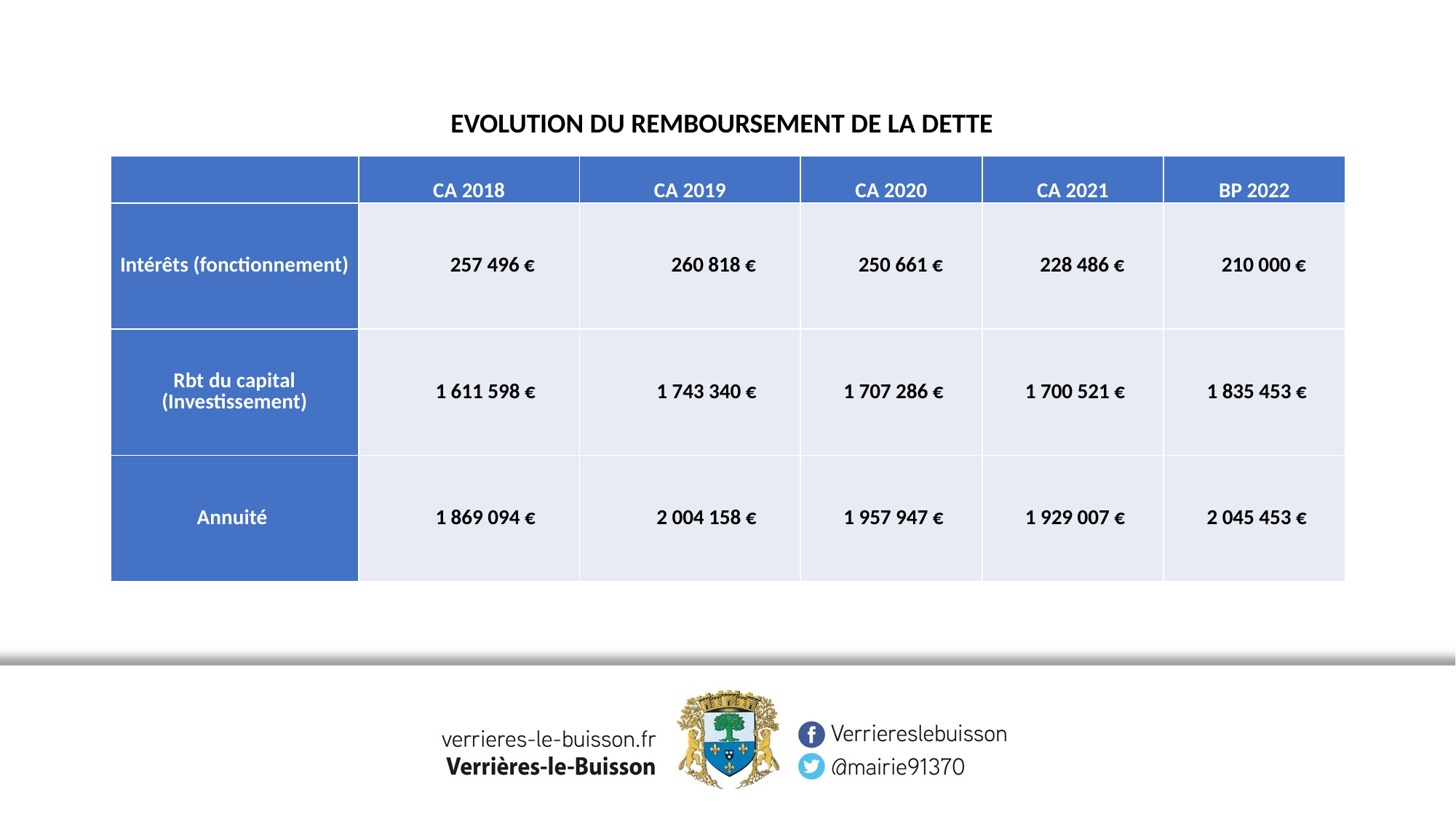

EVOLUTION DU REMBOURSEMENT DE LA DETTE
|  | CA 2018 | CA 2019 | CA 2020 | CA 2021 | BP 2022 |
| --- | --- | --- | --- | --- | --- |
| Intérêts (fonctionnement) | 257 496 € | 260 818 € | 250 661 € | 228 486 € | 210 000 € |
| Rbt du capital (Investissement) | 1 611 598 € | 1 743 340 € | 1 707 286 € | 1 700 521 € | 1 835 453 € |
| Annuité | 1 869 094 € | 2 004 158 € | 1 957 947 € | 1 929 007 € | 2 045 453 € |